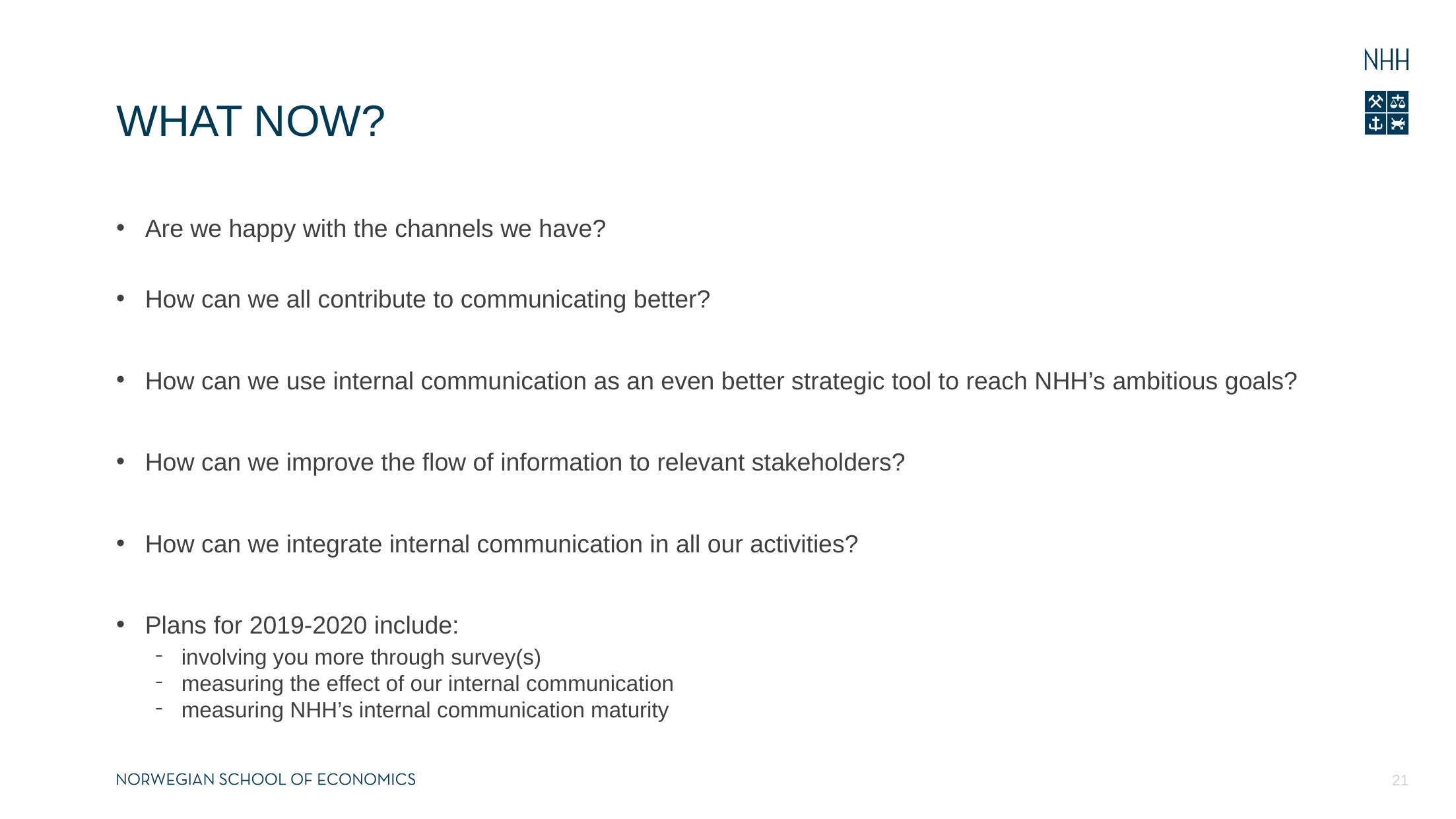

# WHAT NOW?
Are we happy with the channels we have?
How can we all contribute to communicating better?

How can we use internal communication as an even better strategic tool to reach NHH’s ambitious goals?

How can we improve the flow of information to relevant stakeholders?

How can we integrate internal communication in all our activities?

Plans for 2019-2020 include:
involving you more through survey(s)
measuring the effect of our internal communication
measuring NHH’s internal communication maturity
21